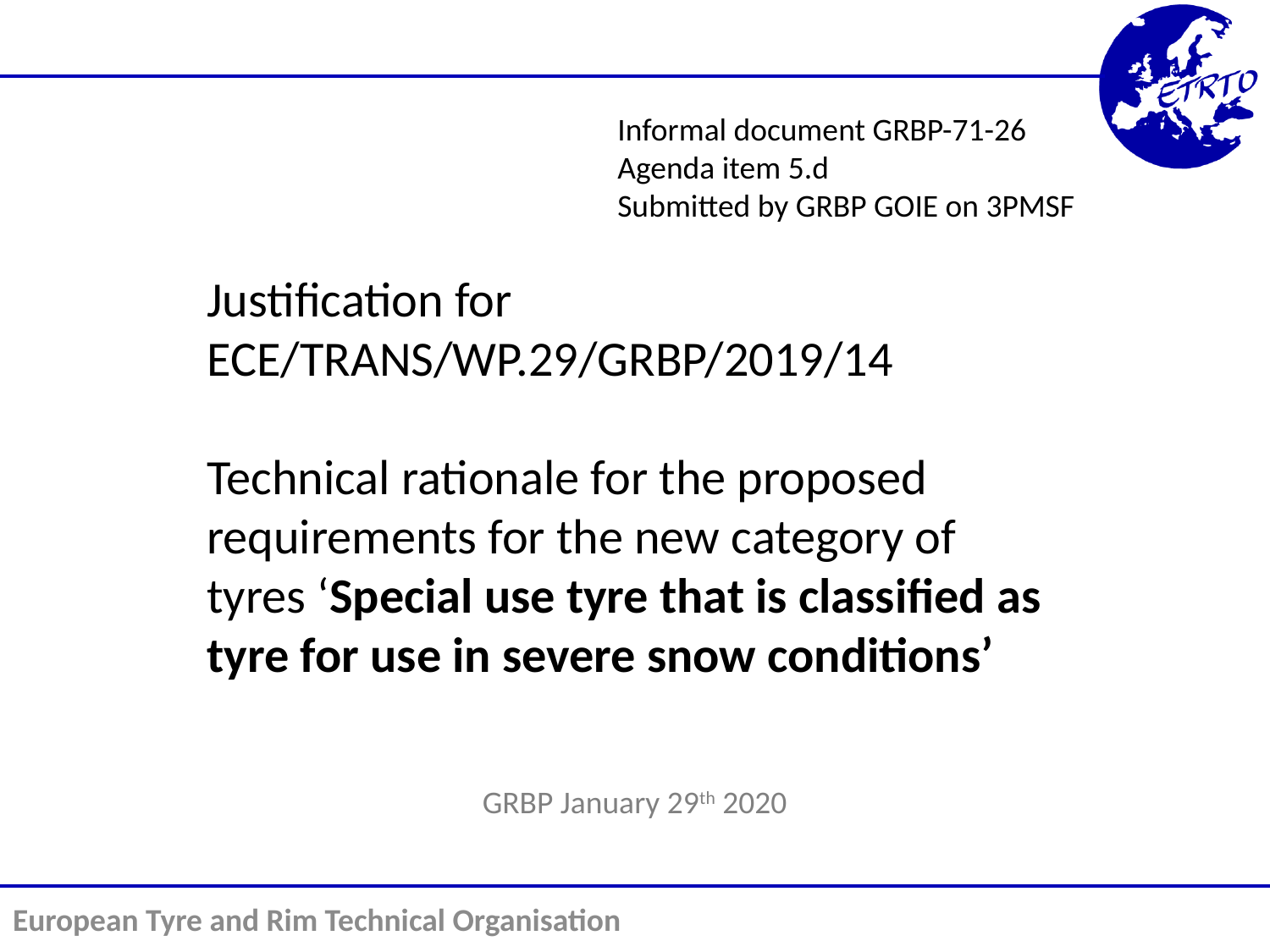

Informal document GRBP-71-26
Agenda item 5.d
Submitted by GRBP GOIE on 3PMSF
Justification for ECE/TRANS/WP.29/GRBP/2019/14

Technical rationale for the proposed requirements for the new category of tyres ‘Special use tyre that is classified as tyre for use in severe snow conditions’

GRBP January 29th 2020
European Tyre and Rim Technical Organisation